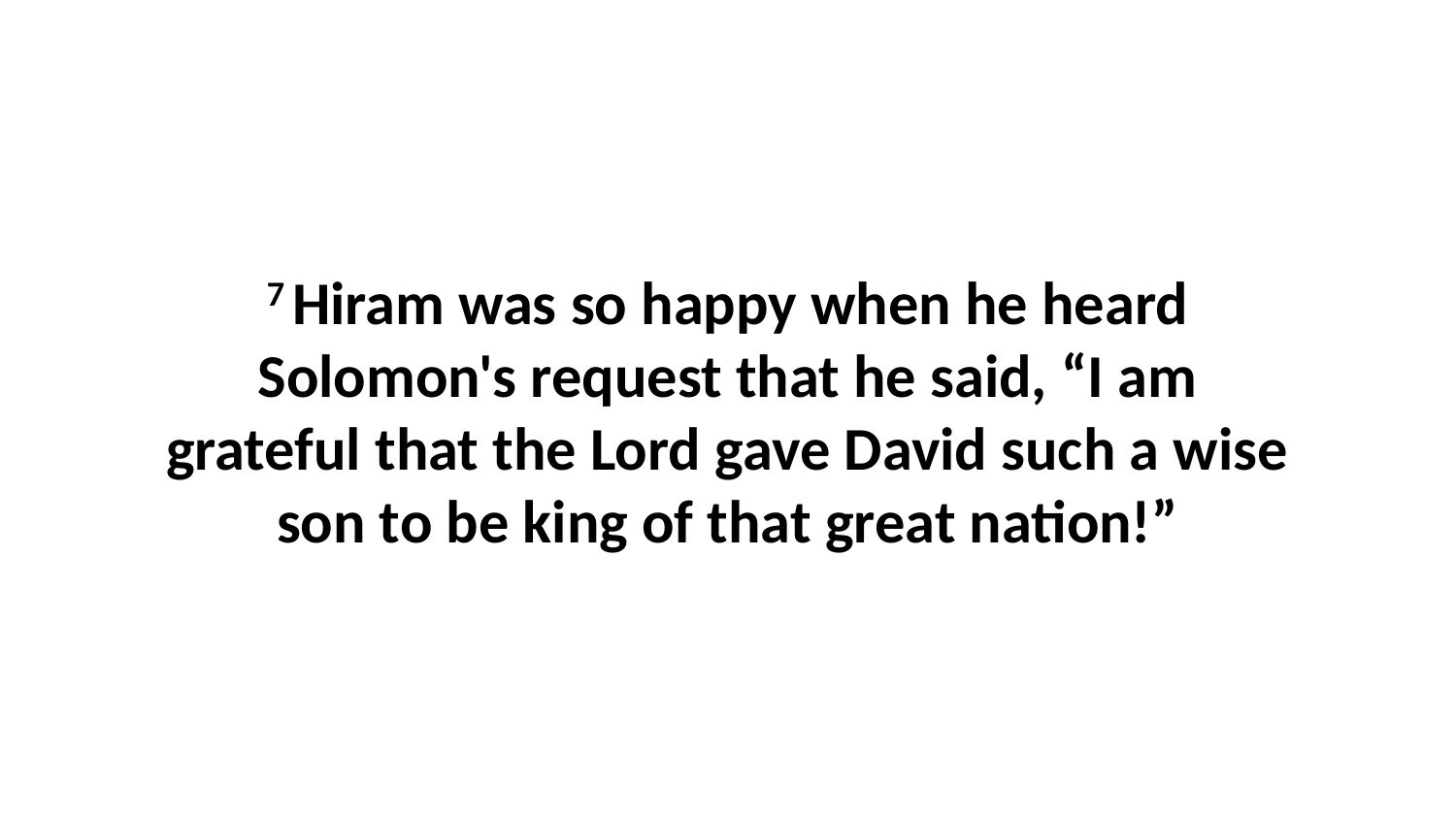

7 Hiram was so happy when he heard Solomon's request that he said, “I am grateful that the Lord gave David such a wise son to be king of that great nation!”